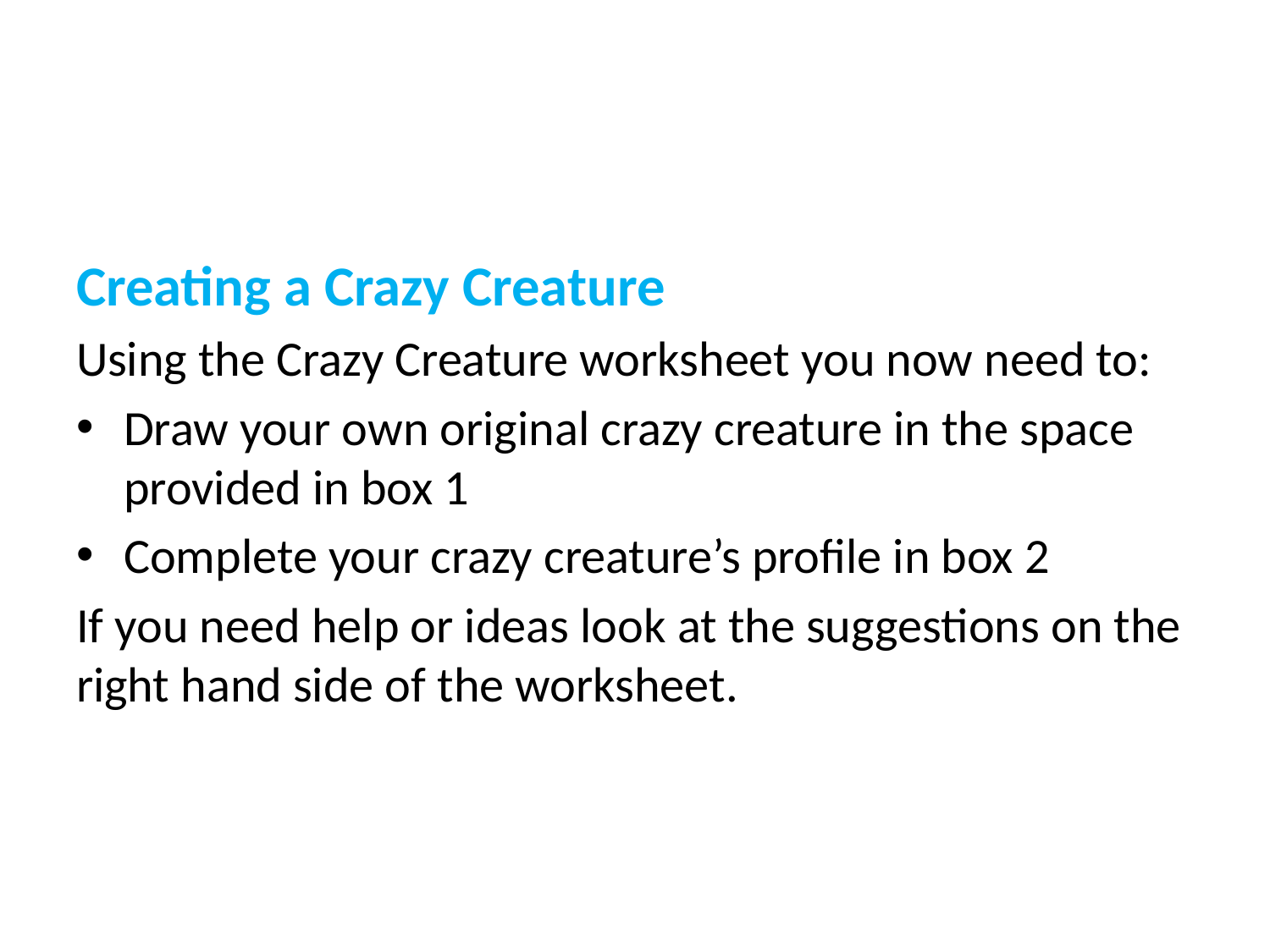

Creating a Crazy Creature
Using the Crazy Creature worksheet you now need to:
Draw your own original crazy creature in the space provided in box 1
Complete your crazy creature’s profile in box 2
If you need help or ideas look at the suggestions on the right hand side of the worksheet.